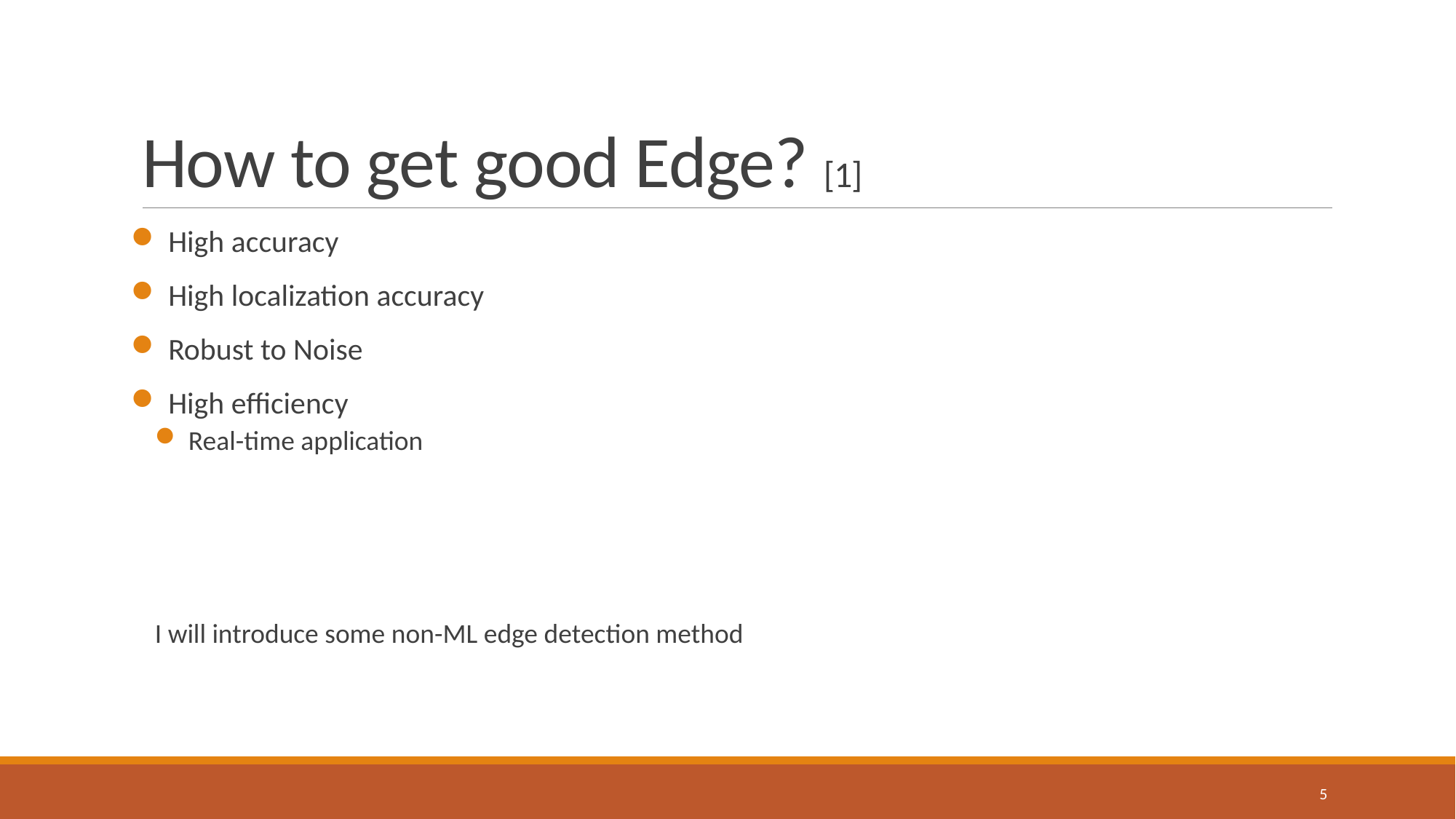

# How to get good Edge? [1]
 High accuracy
 High localization accuracy
 Robust to Noise
 High efficiency
 Real-time application

I will introduce some non-ML edge detection method
5